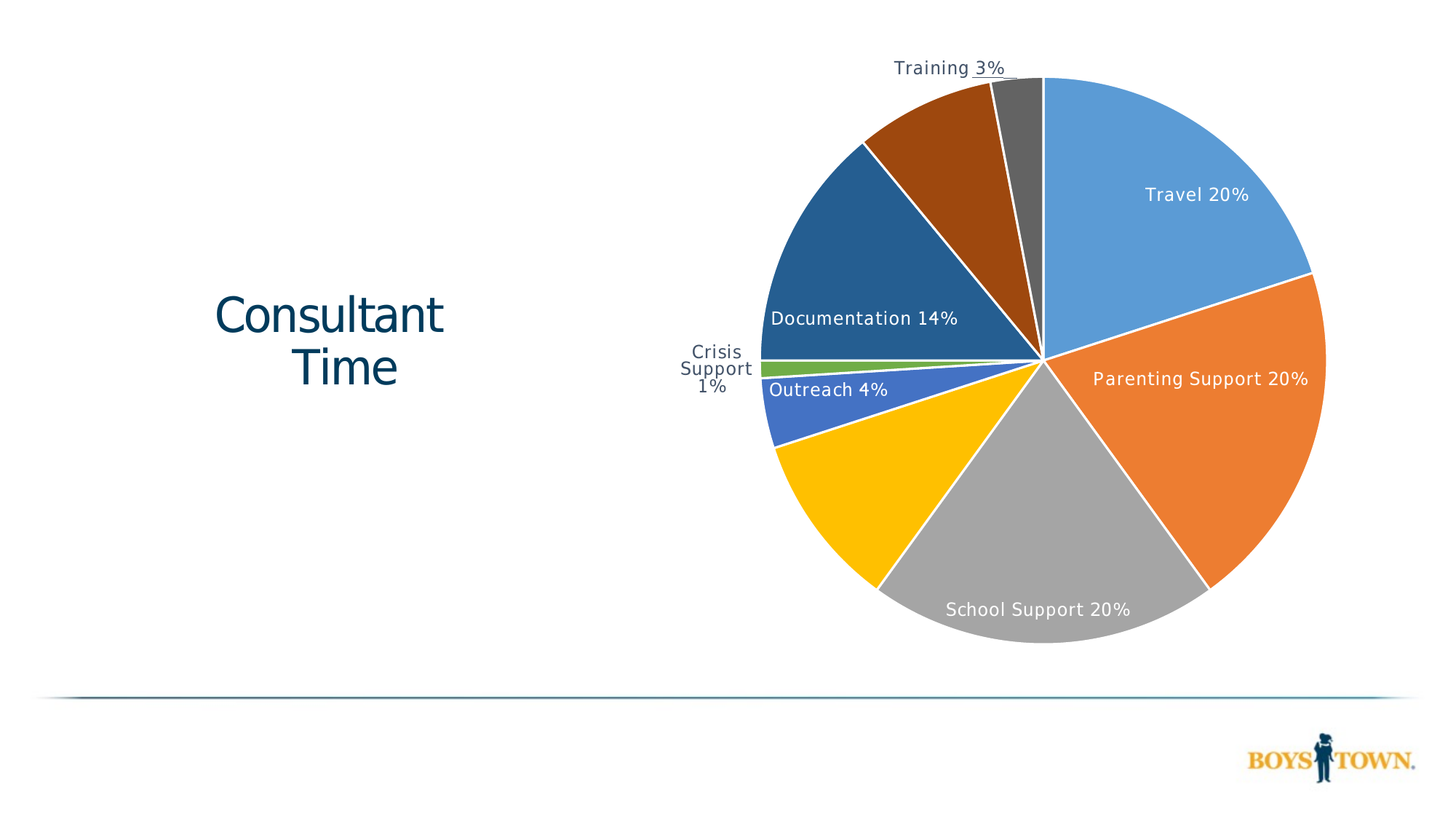

# Consultant Time

### Chart

| Category |  |
|---|---|
| Travel 20%  | 20.0 |
| Parenting Support 20%  | 20.0 |
| School Support 20%  | 20.0 |
| Homework Support 10% | 10.0 |
| Outreach 4% | 4.0 |
| Crisis Support 1%  | 1.0 |
| Documentation 14%  | 14.0 |
| Supervision 8%  | 8.0 |
| Training 3%  | 3.0 |